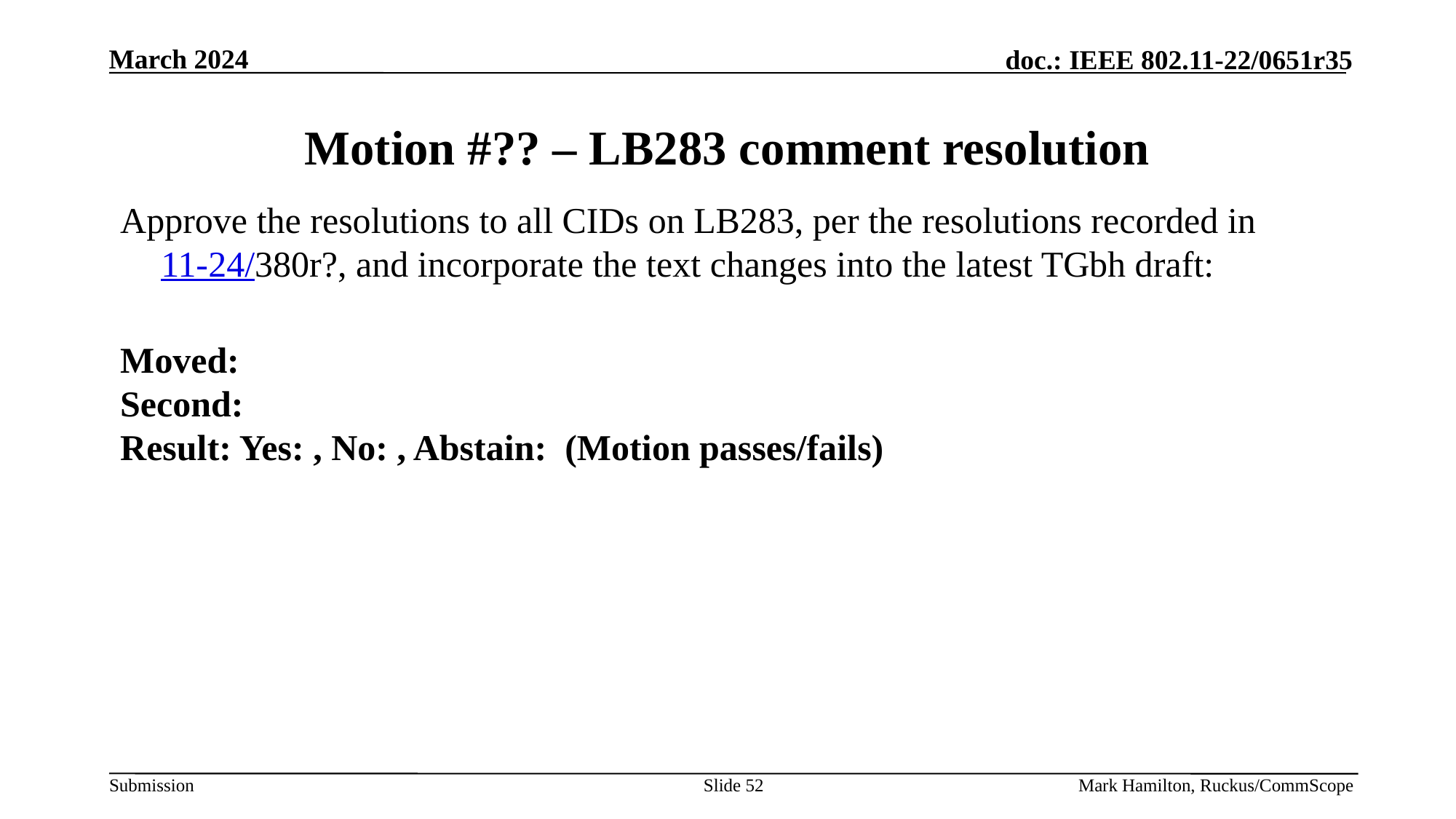

# Motion #?? – LB283 comment resolution
Approve the resolutions to all CIDs on LB283, per the resolutions recorded in 11-24/380r?, and incorporate the text changes into the latest TGbh draft:

Moved:
Second:
Result: Yes: , No: , Abstain:  (Motion passes/fails)
Slide 52